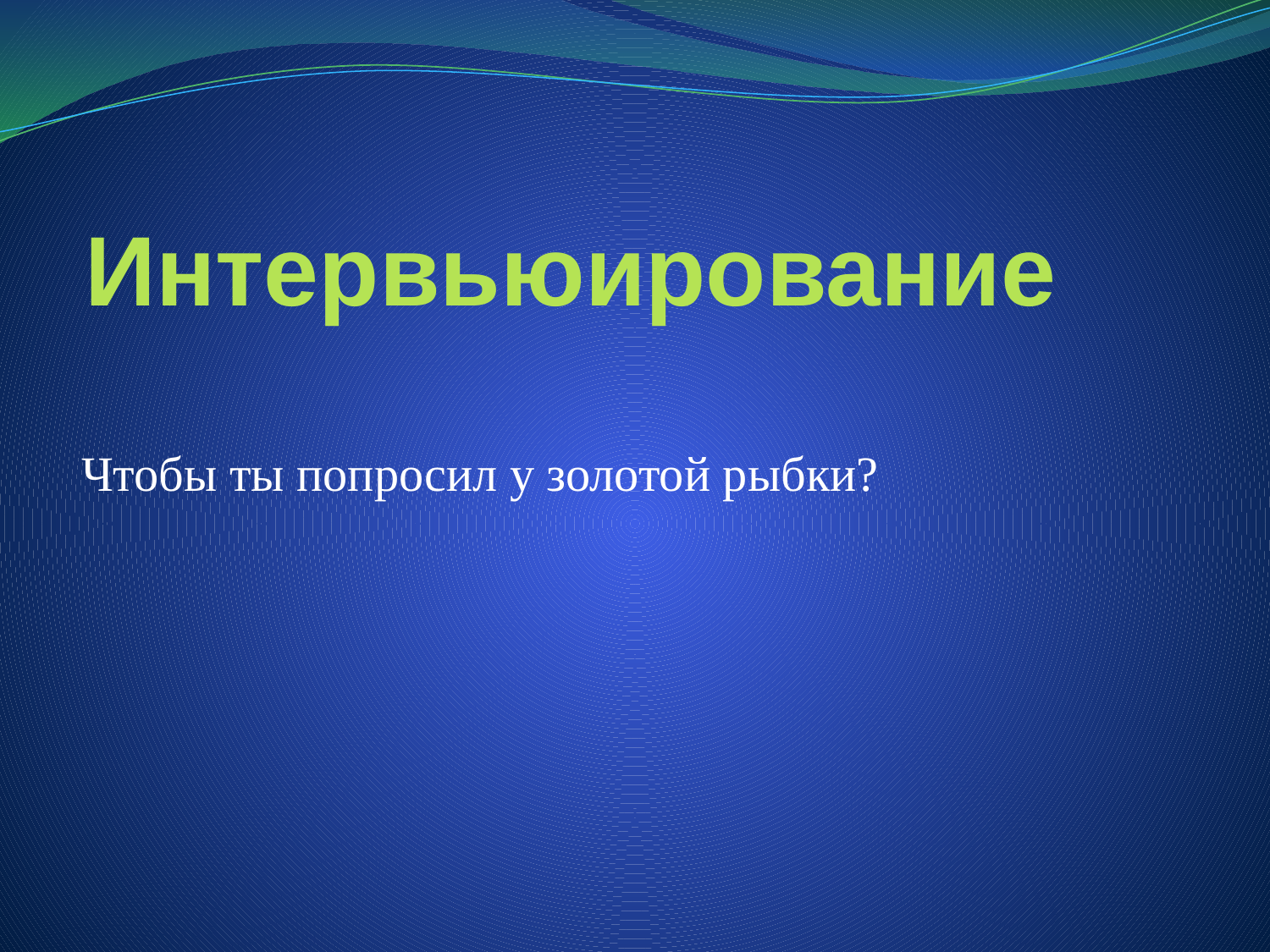

# Интервьюирование
Чтобы ты попросил у золотой рыбки?